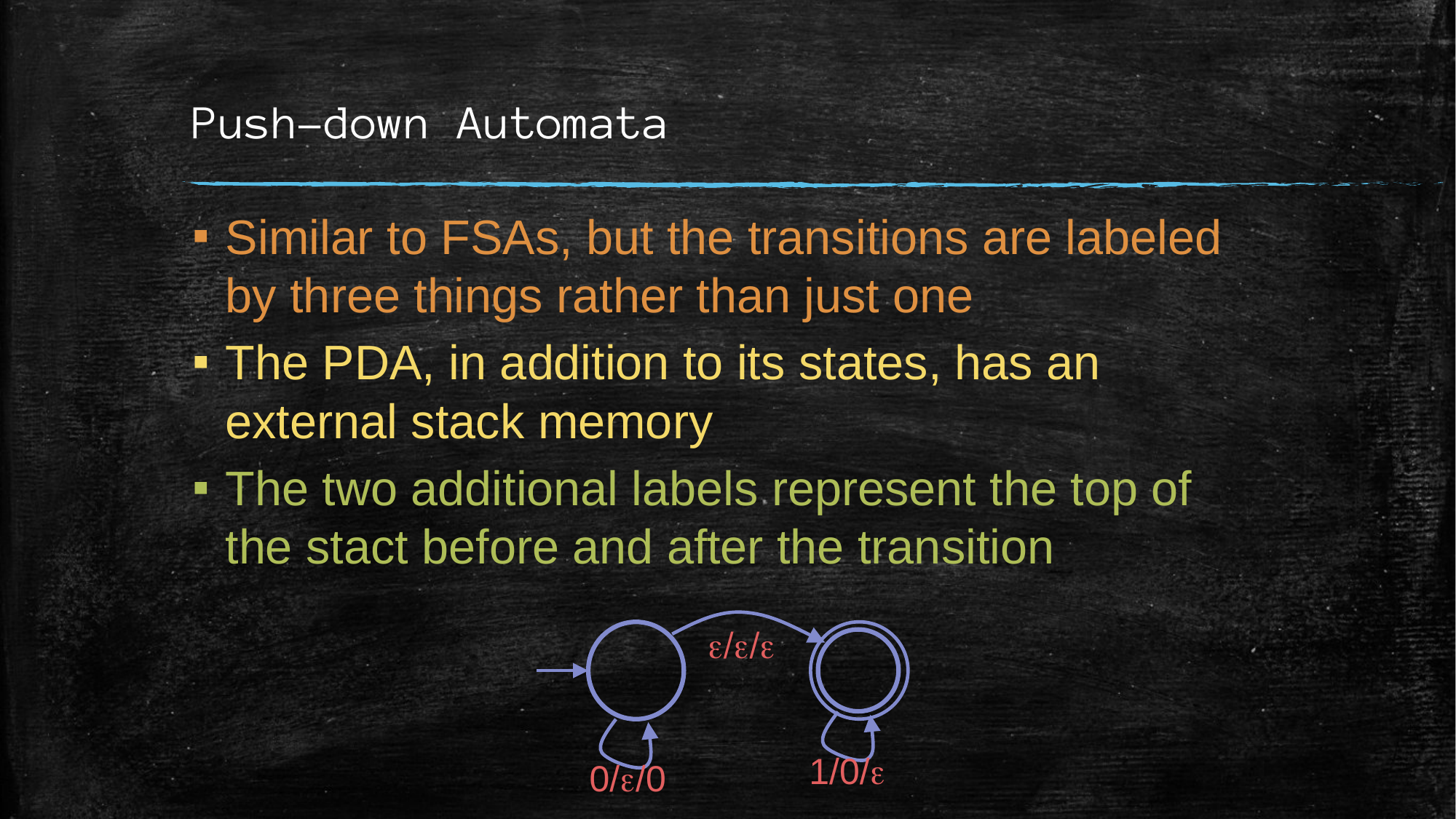

# Push-down Automata
Similar to FSAs, but the transitions are labeled by three things rather than just one
The PDA, in addition to its states, has an external stack memory
The two additional labels represent the top of the stact before and after the transition

ε/ε/ε

1/0/ε

0/ε/0